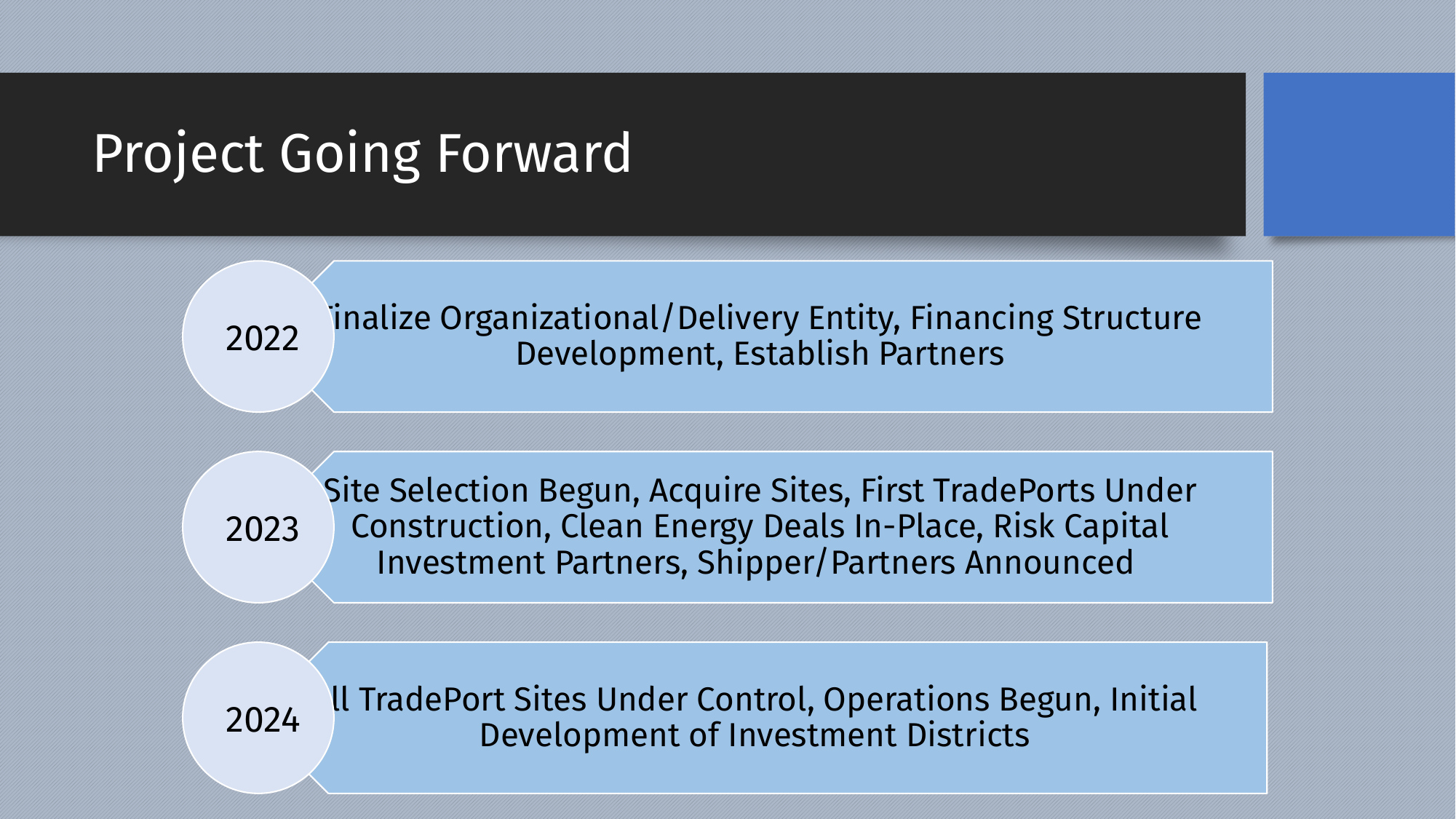

# Project Going Forward
Finalize Organizational/Delivery Entity, Financing Structure Development, Establish Partners
Site Selection Begun, Acquire Sites, First TradePorts Under Construction, Clean Energy Deals In-Place, Risk Capital Investment Partners, Shipper/Partners Announced
All TradePort Sites Under Control, Operations Begun, Initial Development of Investment Districts
2022
2023
2024